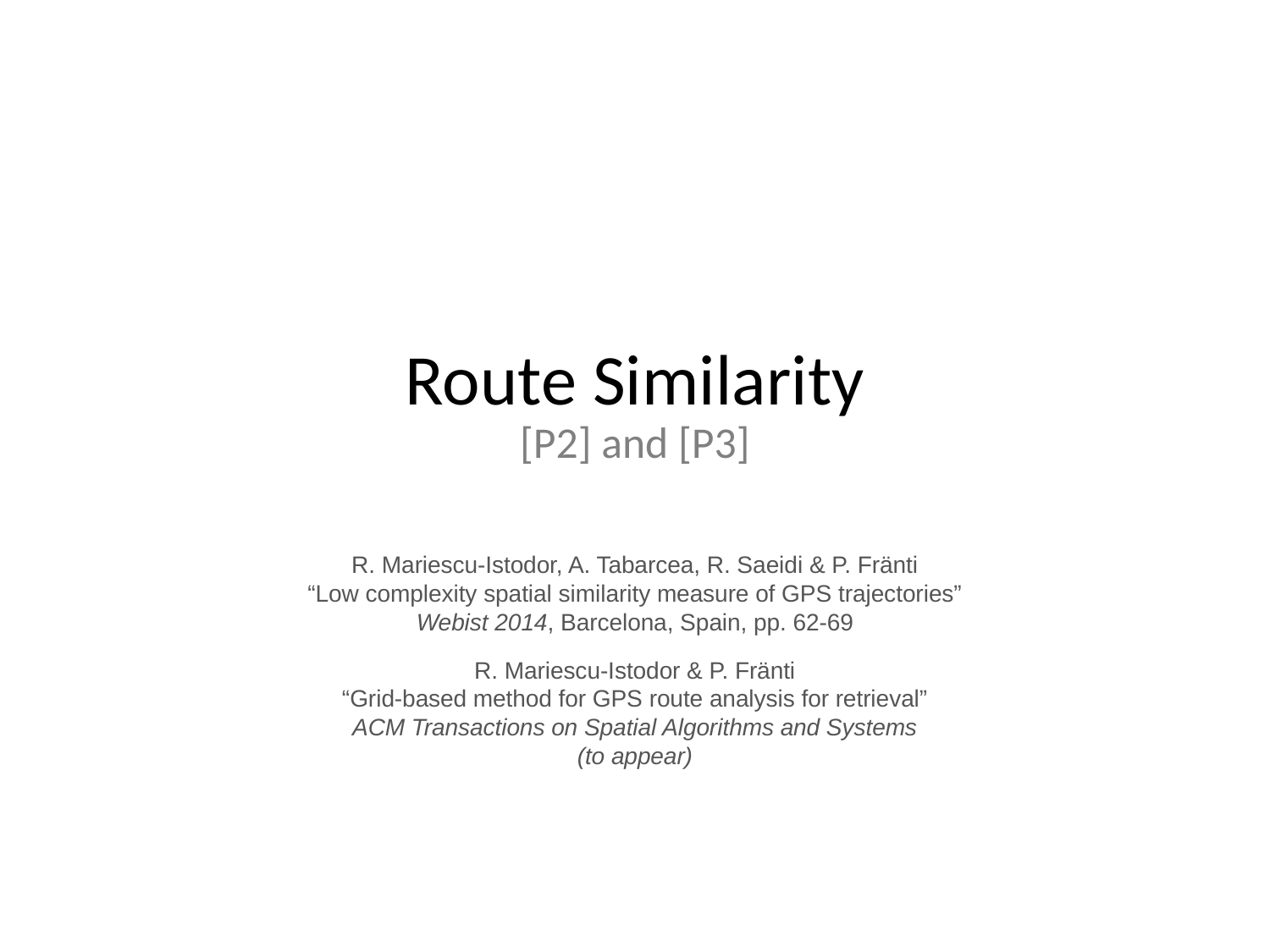

# Route Similarity [P2] and [P3]
R. Mariescu-Istodor, A. Tabarcea, R. Saeidi & P. Fränti
“Low complexity spatial similarity measure of GPS trajectories”
Webist 2014, Barcelona, Spain, pp. 62-69
R. Mariescu-Istodor & P. Fränti
“Grid-based method for GPS route analysis for retrieval”
ACM Transactions on Spatial Algorithms and Systems
(to appear)